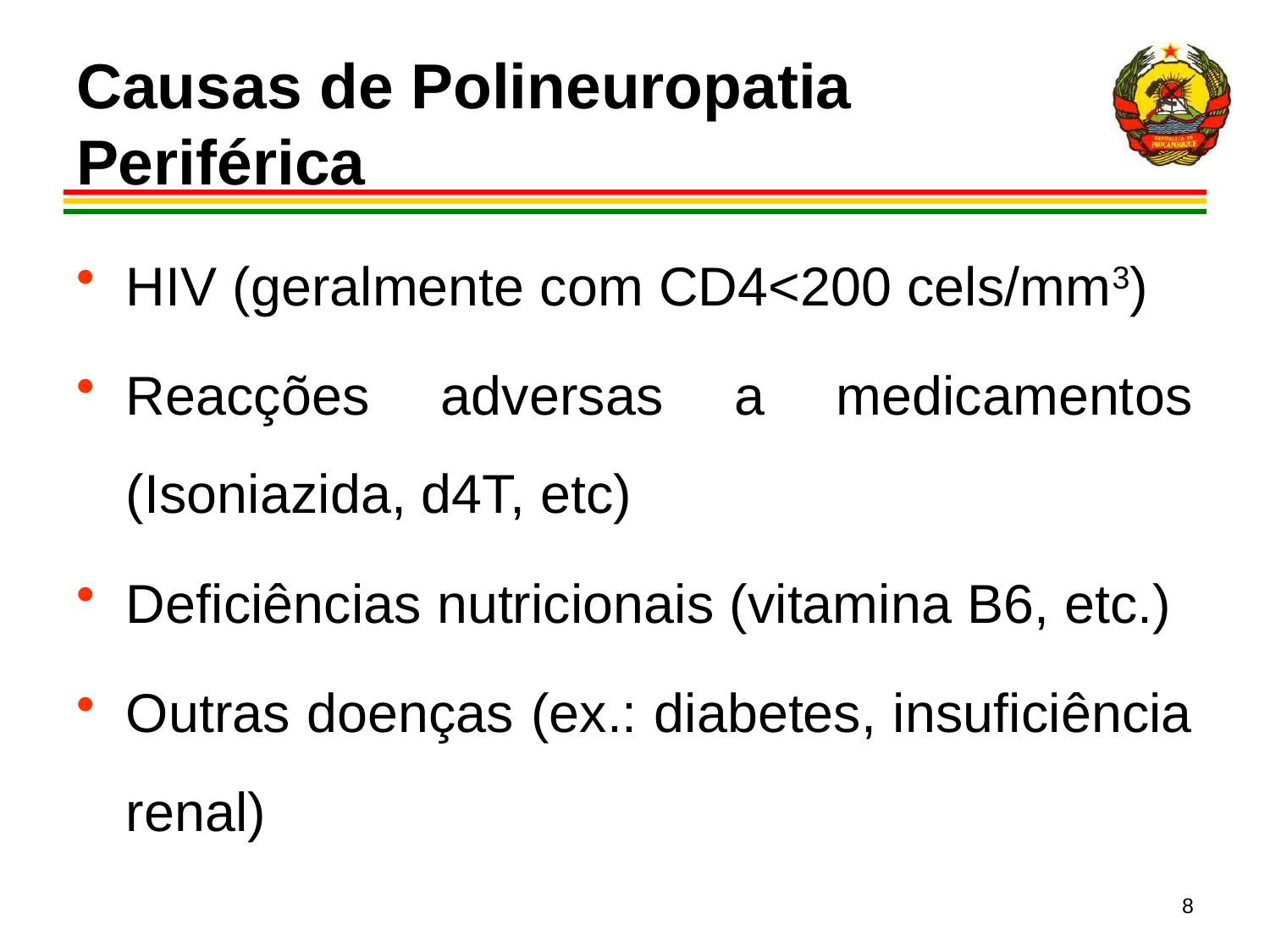

# Causas de Polineuropatia Periférica
HIV (geralmente com CD4<200 cels/mm3)
Reacções adversas a medicamentos (Isoniazida, d4T, etc)
Deficiências nutricionais (vitamina B6, etc.)
Outras doenças (ex.: diabetes, insuficiência renal)